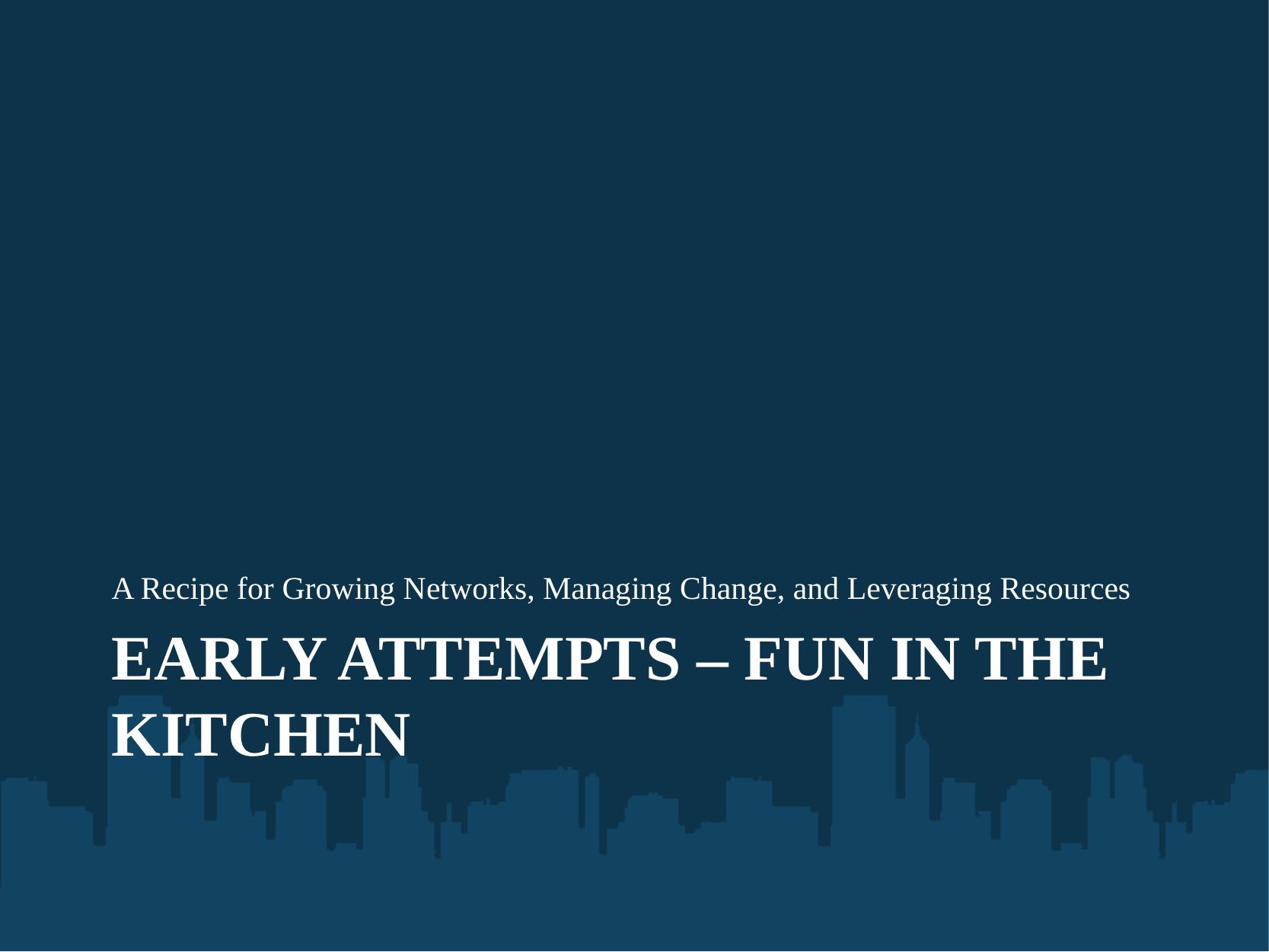

A Recipe for Growing Networks, Managing Change, and Leveraging Resources
# Early Attempts – Fun in the Kitchen